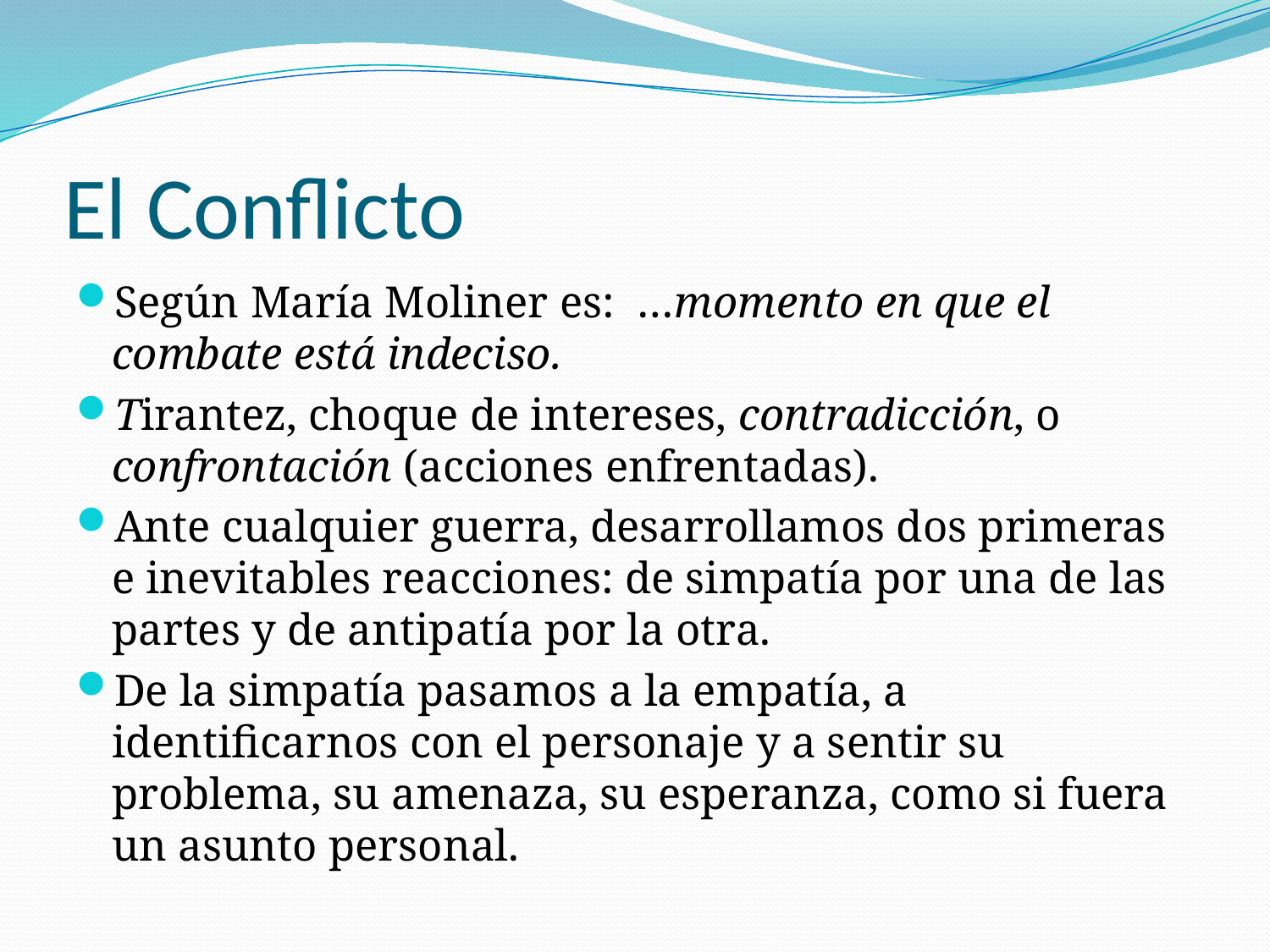

# El Conflicto
Según María Moliner es:  …momento en que el combate está indeciso.
Tirantez, choque de intereses, contradicción, o confrontación (acciones enfrentadas).
Ante cualquier guerra, desarrollamos dos primeras e inevitables reacciones: de simpatía por una de las partes y de antipatía por la otra.
De la simpatía pasamos a la empatía, a identificarnos con el personaje y a sentir su problema, su amenaza, su esperanza, como si fuera un asunto personal.